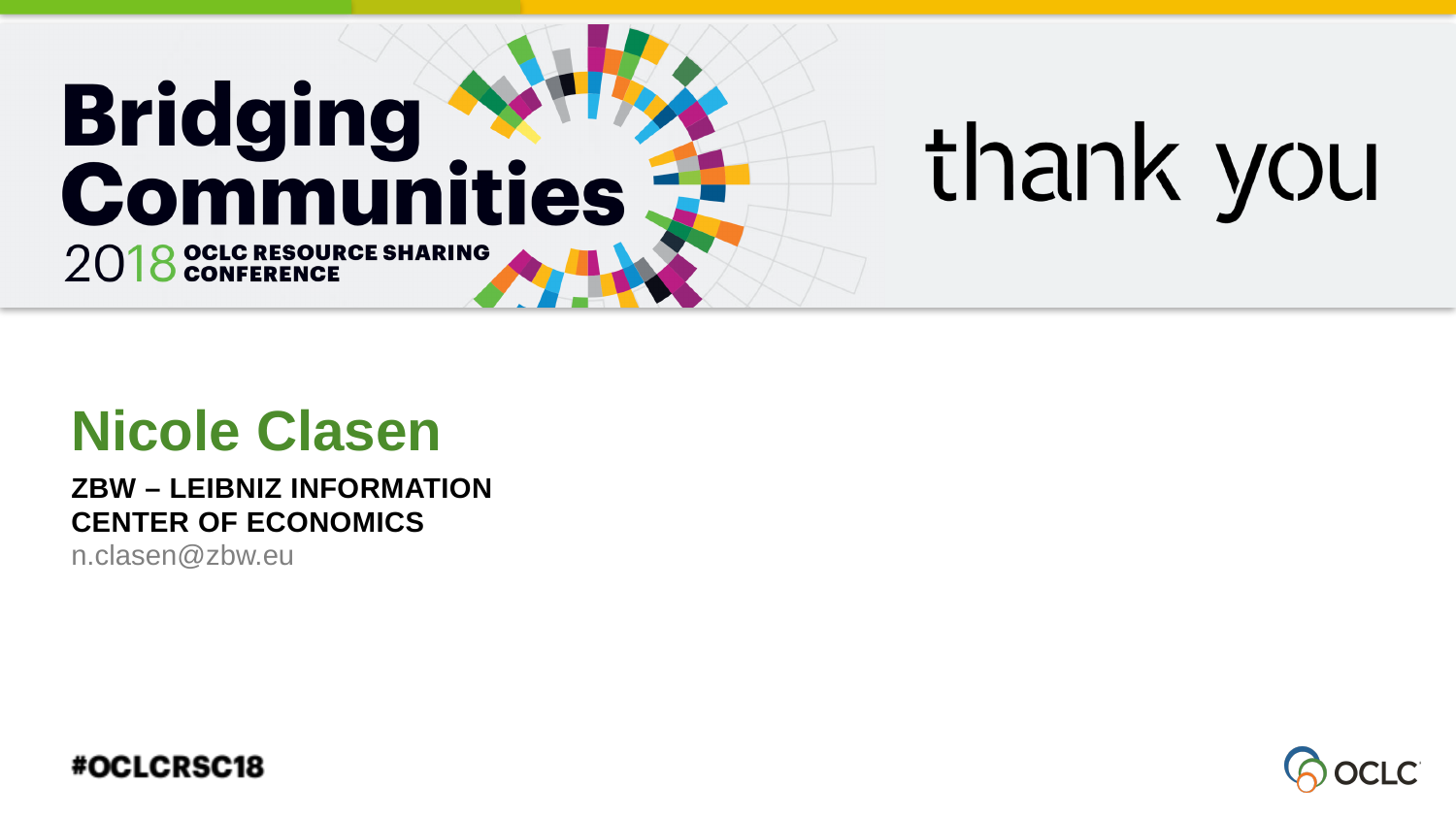

Nicole Clasen

Zbw – Leibniz Information Center of Economics

n.clasen@zbw.eu